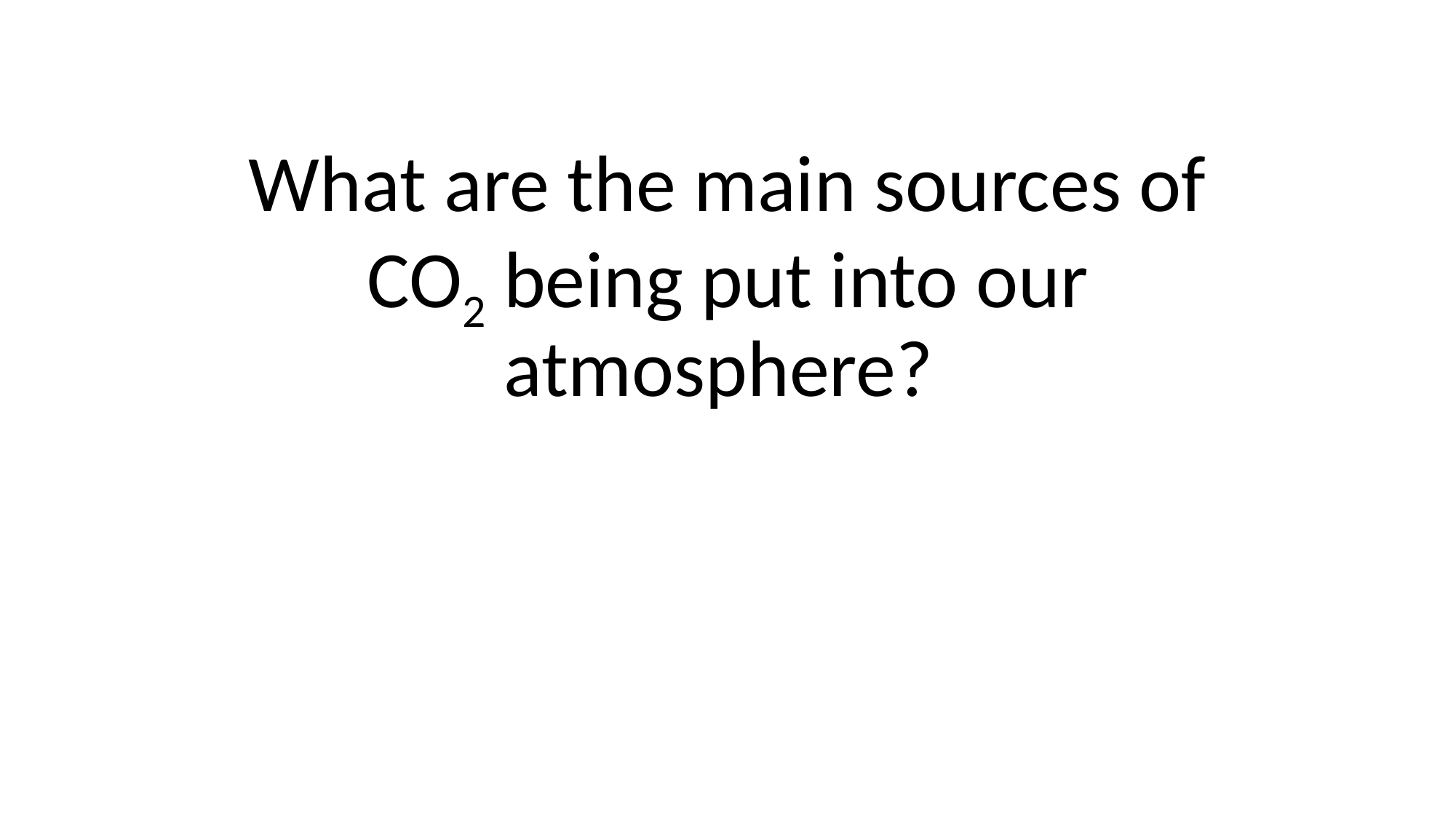

# What are the main sources of CO2 being put into our atmosphere?